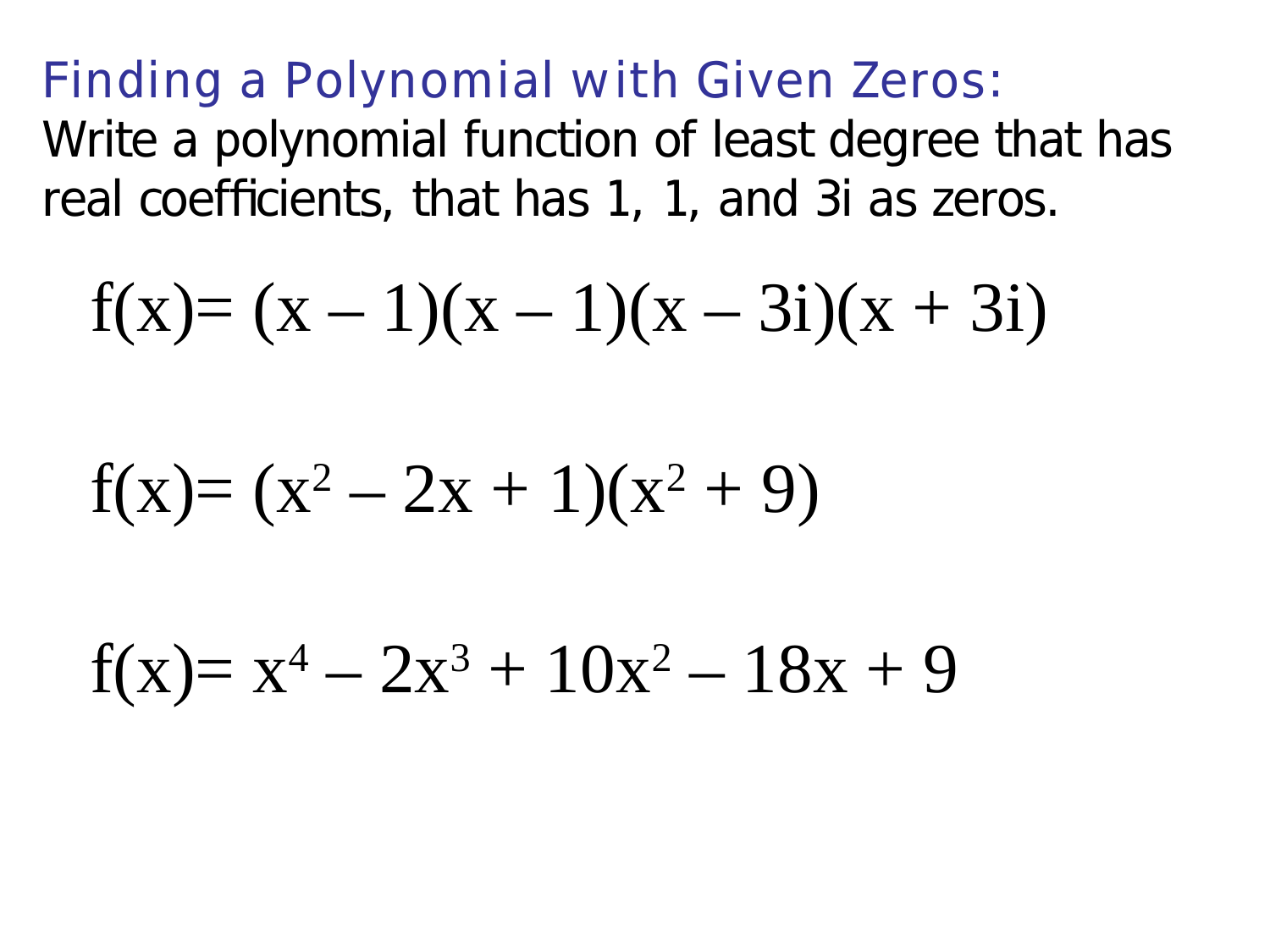

# Finding a Polynomial with Given Zeros: Write a polynomial function of least degree that has real coefficients, that has 1, 1, and 3i as zeros.
f(x)= (x – 1)(x – 1)(x – 3i)(x + 3i)

f(x)= (x2 – 2x + 1)(x2 + 9)

f(x)= x4 – 2x3 + 10x2 – 18x + 9